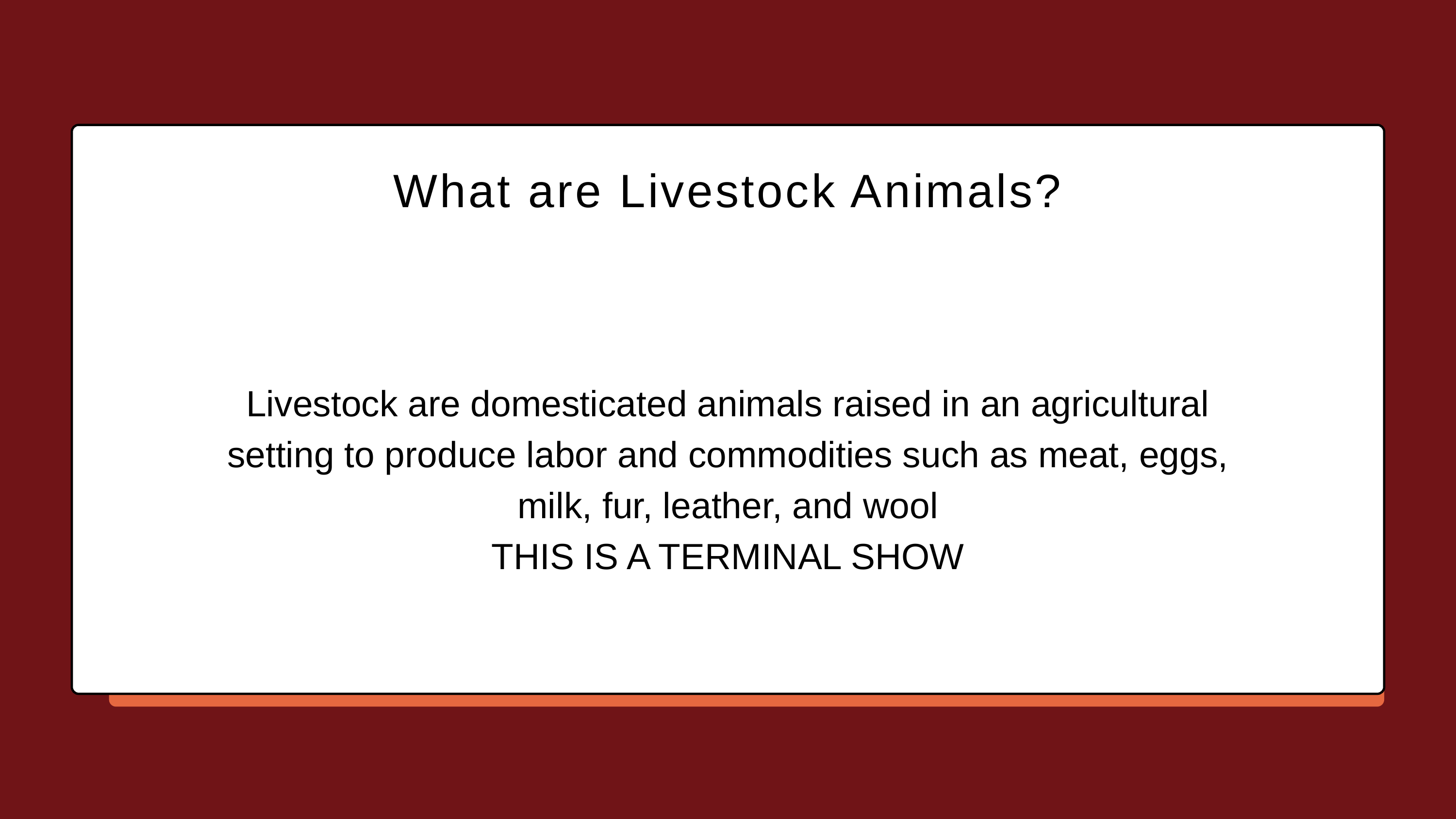

What are Livestock Animals?

Livestock are domesticated animals raised in an agricultural setting to produce labor and commodities such as meat, eggs, milk, fur, leather, and wool
THIS IS A TERMINAL SHOW